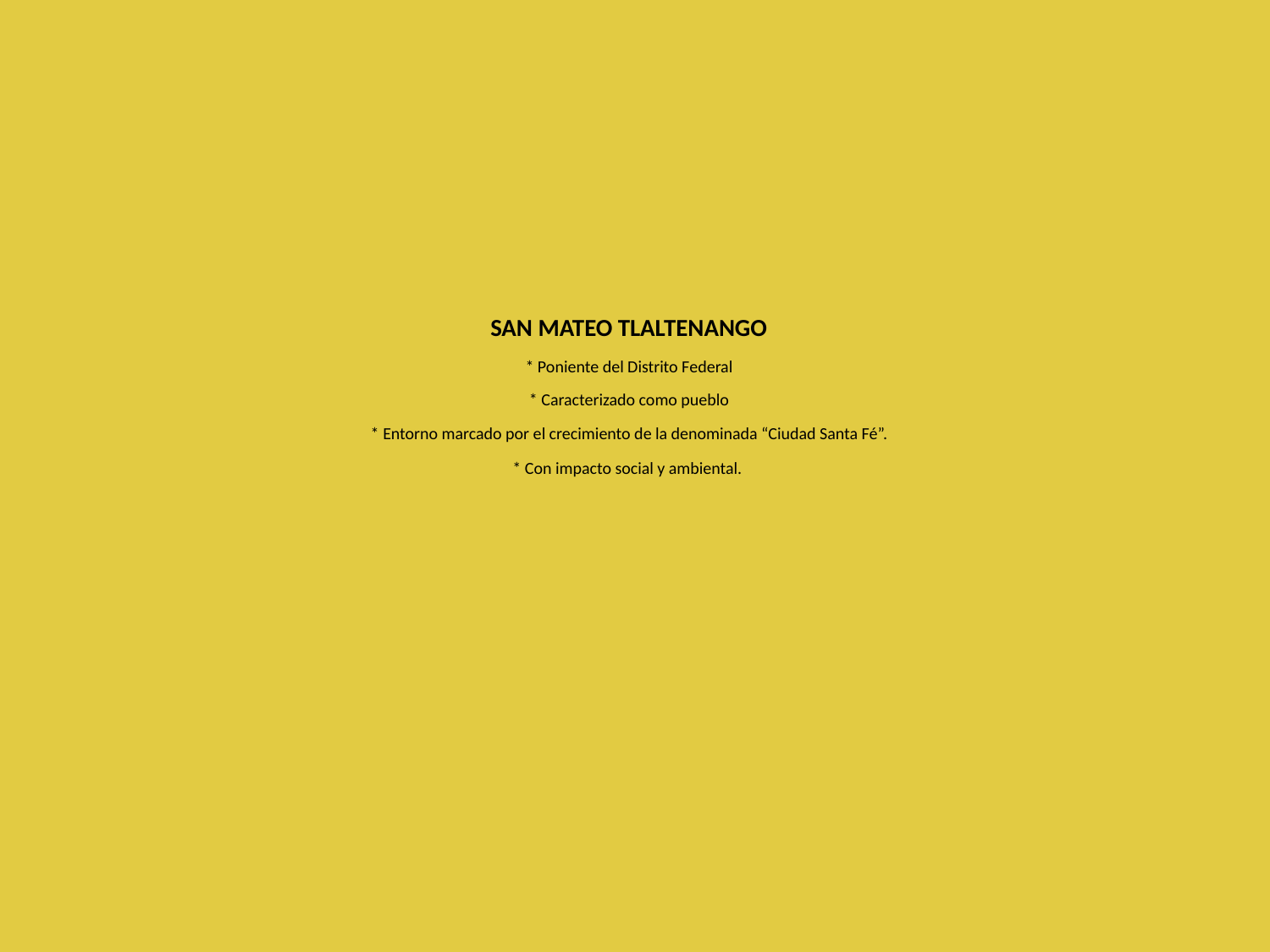

# SAN MATEO TLALTENANGO * Poniente del Distrito Federal * Caracterizado como pueblo * Entorno marcado por el crecimiento de la denominada “Ciudad Santa Fé”. * Con impacto social y ambiental.